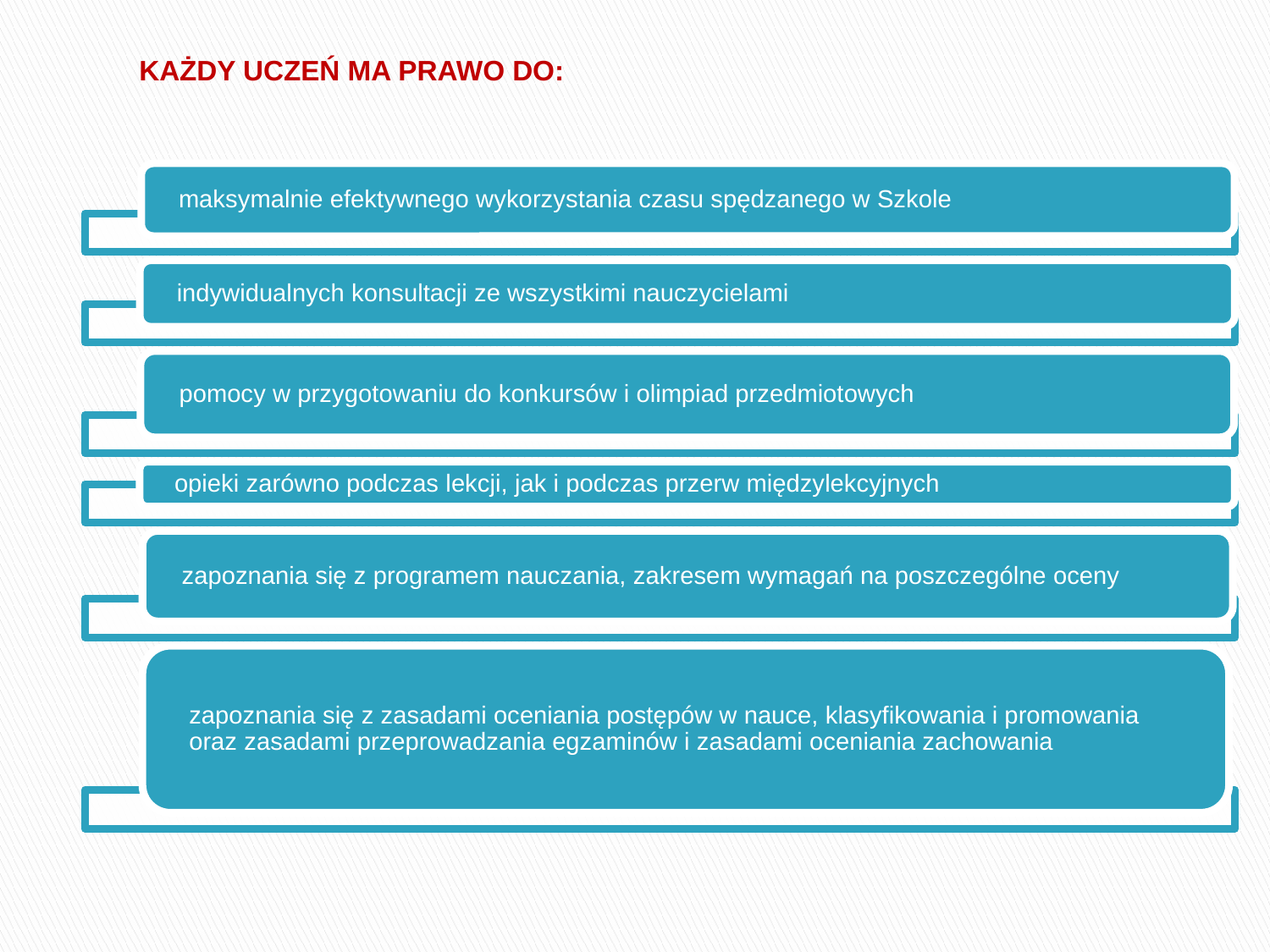

KAŻDY UCZEŃ MA PRAWO DO:

maksymalnie efektywnego wykorzystania czasu spędzanego w Szkole
indywidualnych konsultacji ze wszystkimi nauczycielami
pomocy w przygotowaniu do konkursów i olimpiad przedmiotowych
opieki zarówno podczas lekcji, jak i podczas przerw międzylekcyjnych
zapoznania się z programem nauczania, zakresem wymagań na poszczególne oceny
zapoznania się z zasadami oceniania postępów w nauce, klasyfikowania i promowania oraz zasadami przeprowadzania egzaminów i zasadami oceniania zachowania